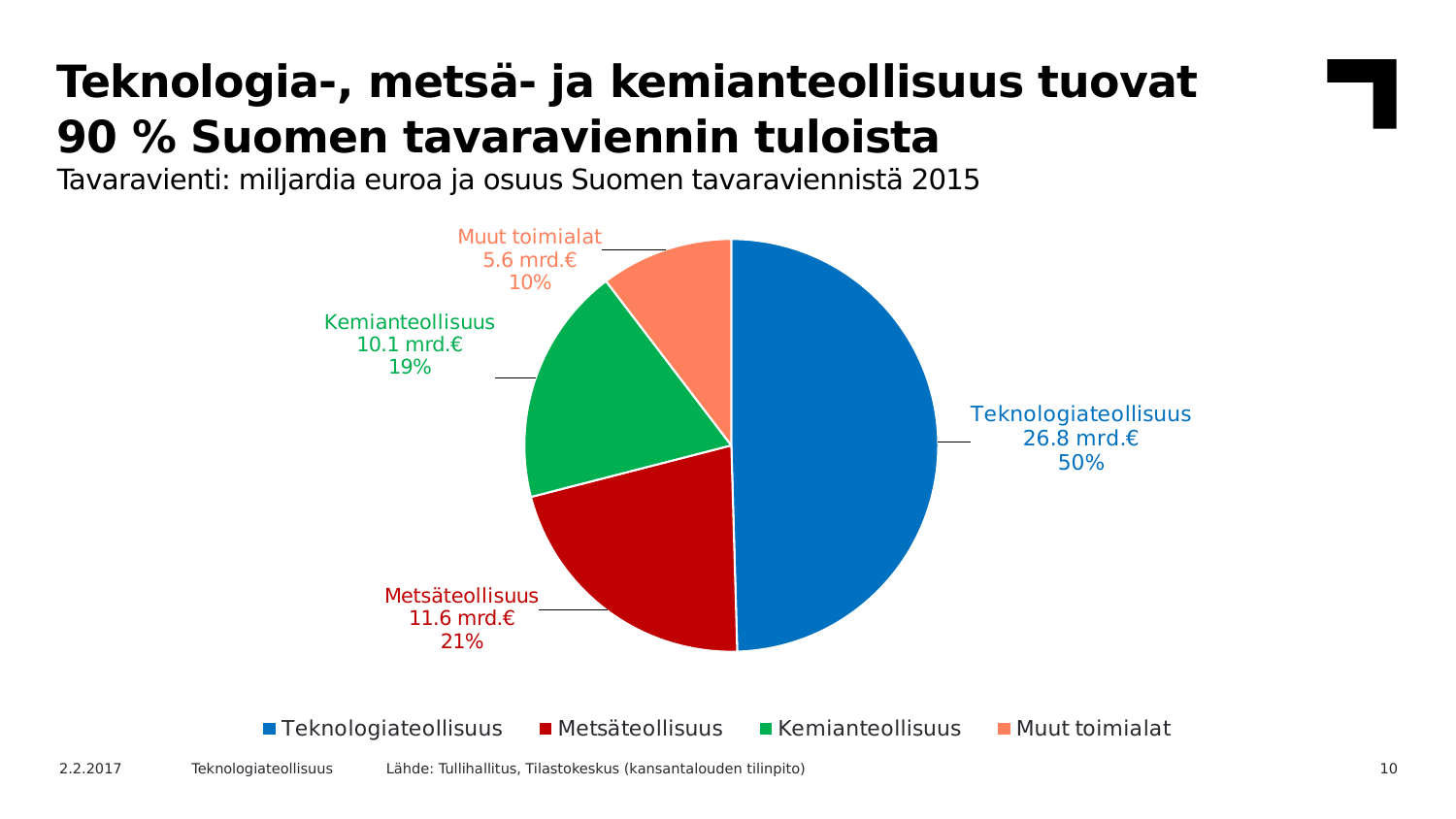

Teknologia-, metsä- ja kemianteollisuus tuovat   90 % Suomen tavaraviennin tuloista
Tavaravienti: miljardia euroa ja osuus Suomen tavaraviennistä 2015

### Chart

| Category | 2014 |
|---|---|
| Teknologiateollisuus | 26.8 |
| Metsäteollisuus | 11.6 |
| Kemianteollisuus | 10.1 |
| Muut toimialat | 5.6 |
Lähde: Tullihallitus, Tilastokeskus (kansantalouden tilinpito)
2.2.2017
Teknologiateollisuus
10